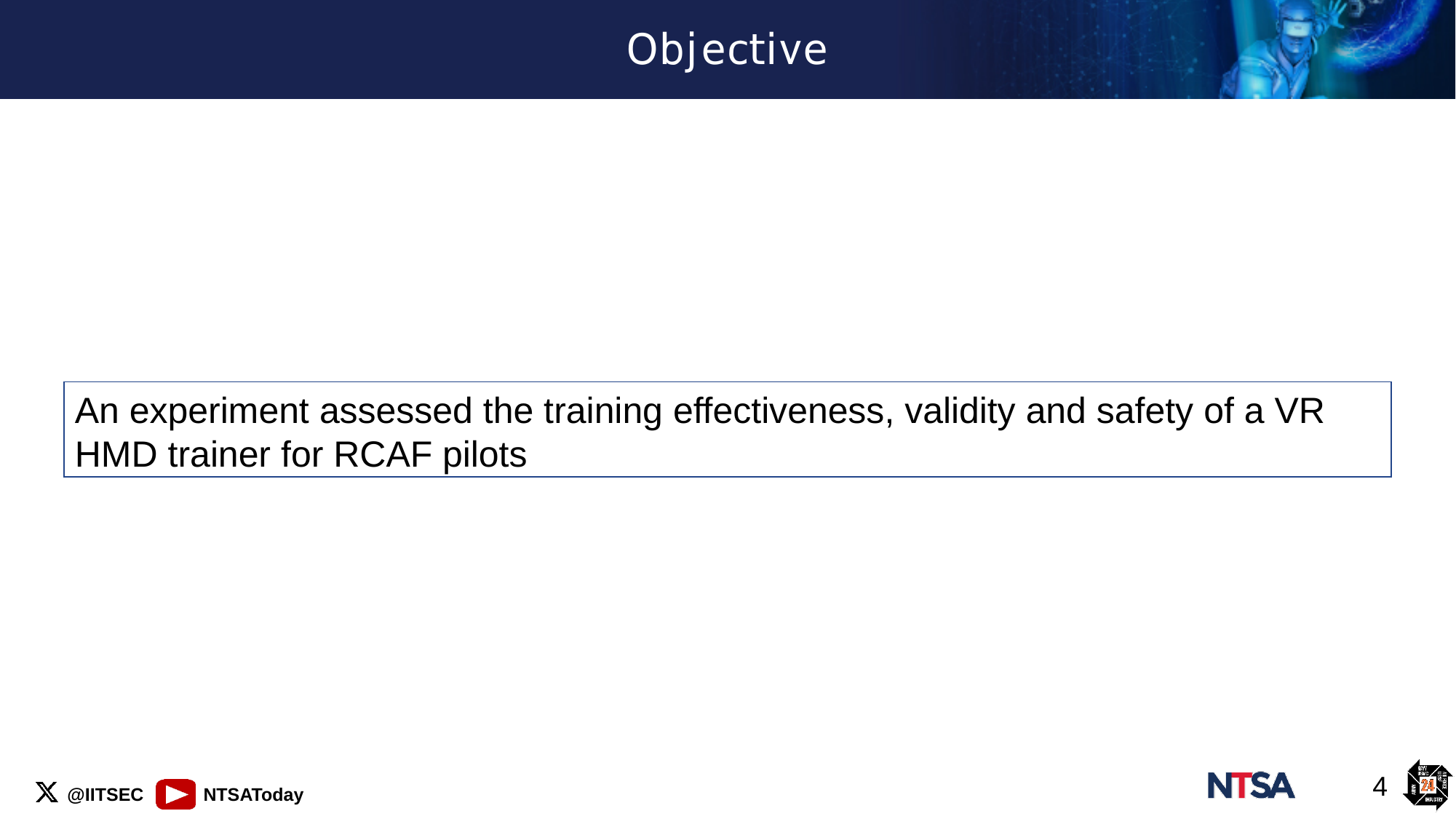

# Objective
An experiment assessed the training effectiveness, validity and safety of a VR HMD trainer for RCAF pilots
4